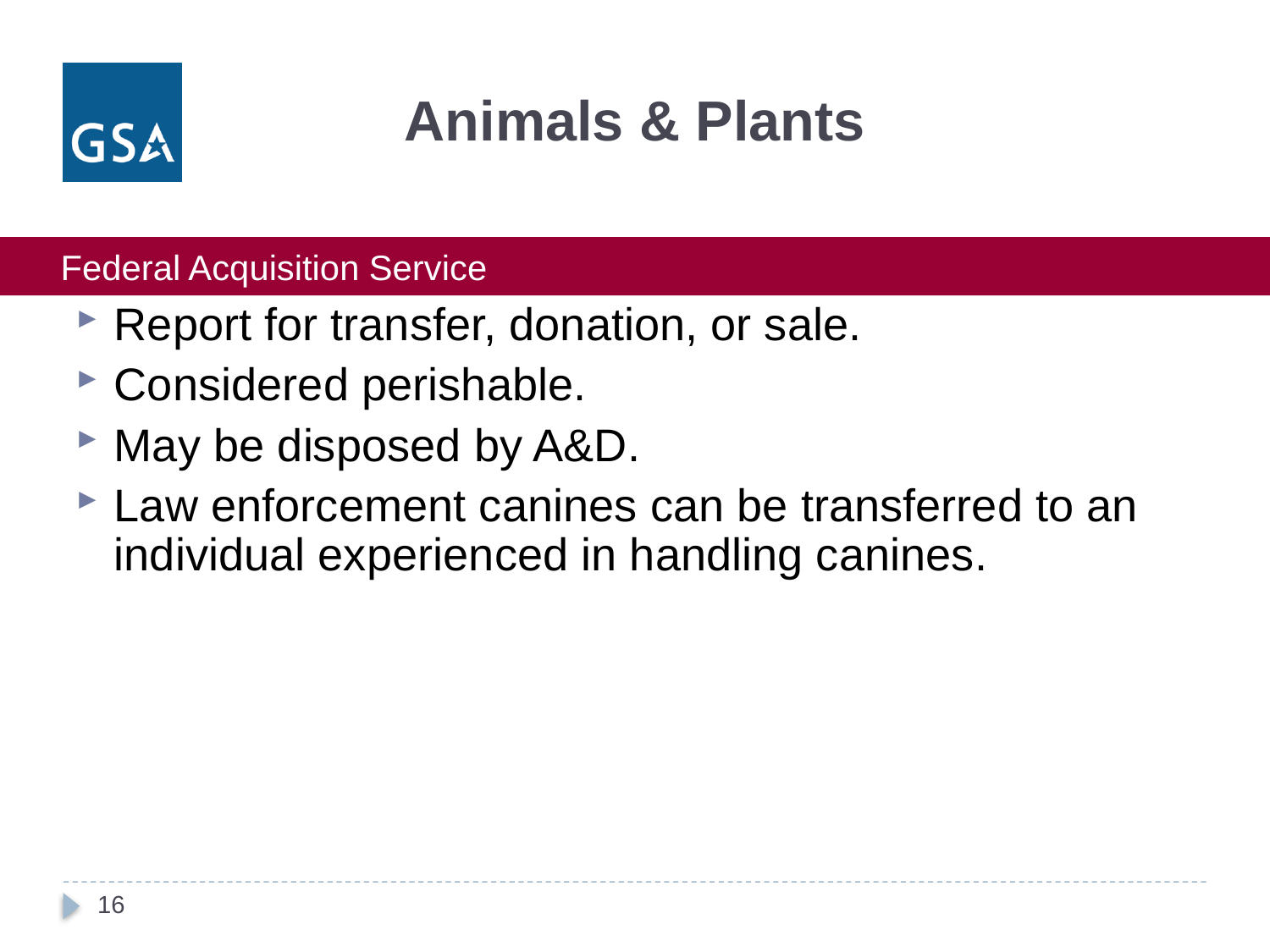

# Animals & Plants

Report for transfer, donation, or sale.
Considered perishable.
May be disposed by A&D.
Law enforcement canines can be transferred to an individual experienced in handling canines.

16